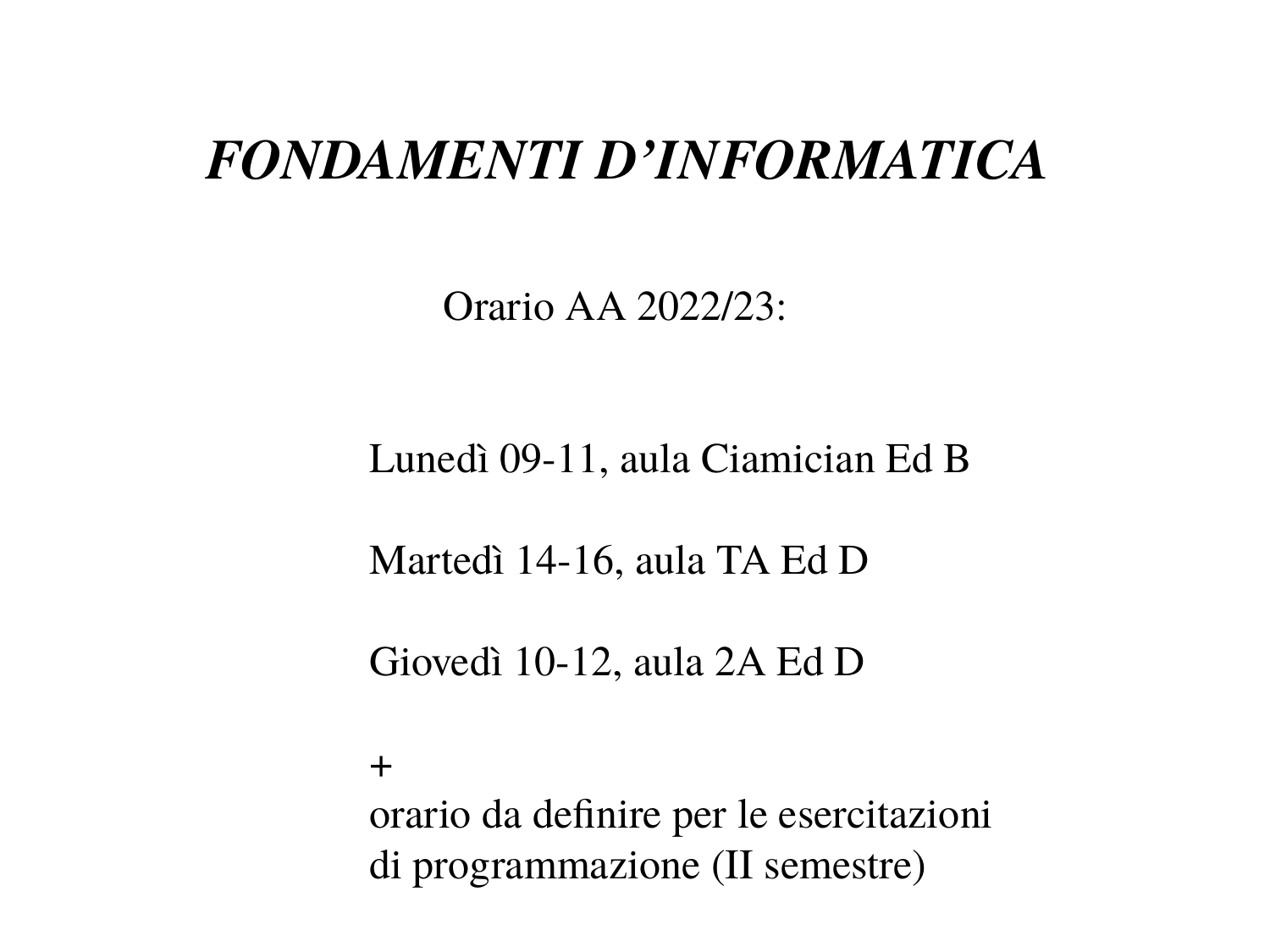

FONDAMENTI D’INFORMATICA
       Orario AA 2022/23:

Lunedì 09-11, aula Ciamician Ed B

Martedì 14-16, aula TA Ed D

Giovedì 10-12, aula 2A Ed D

+
orario da definire per le esercitazioni
di programmazione (II semestre)